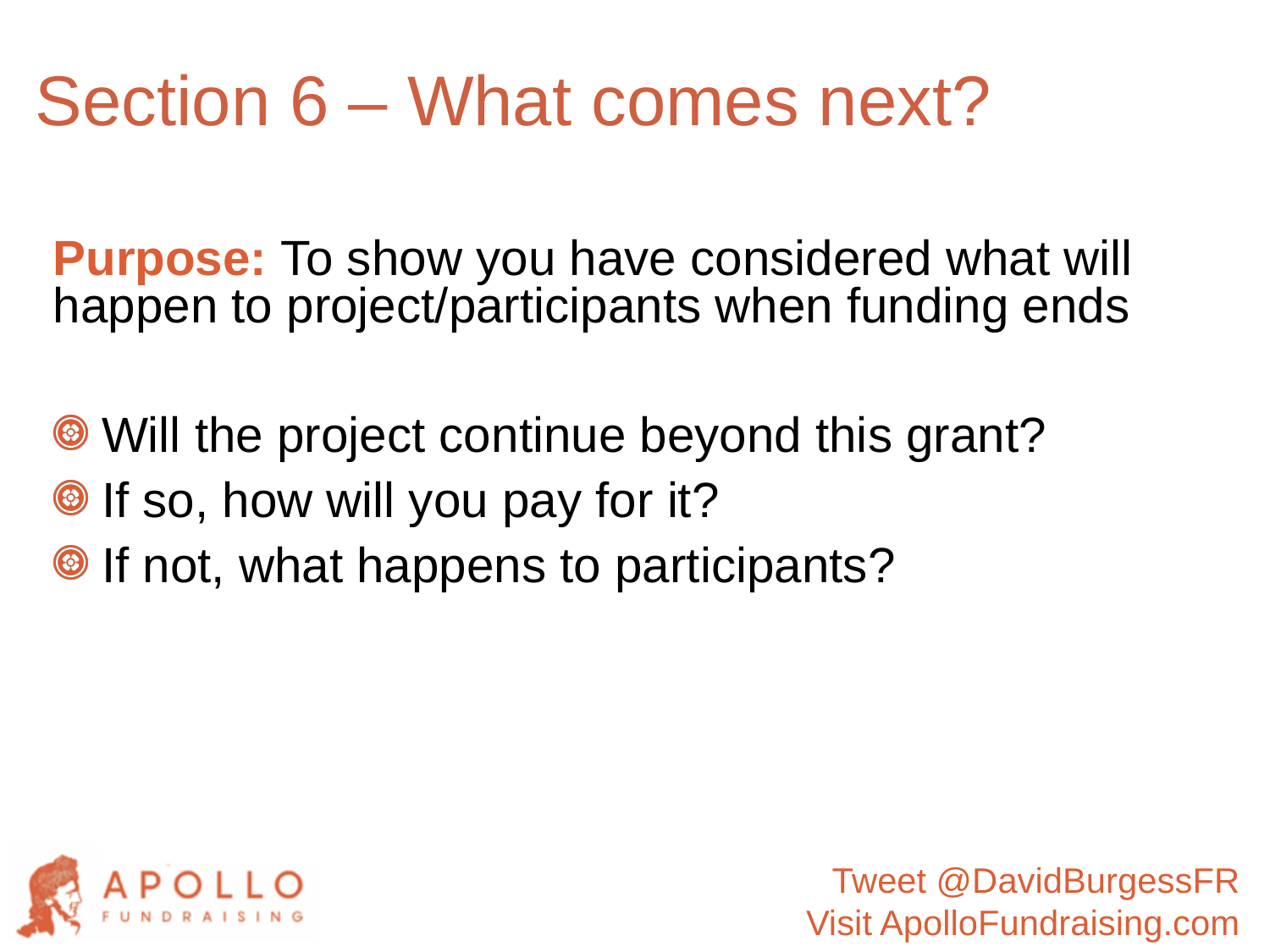

# Section 6 – What comes next?
Purpose: To show you have considered what will happen to project/participants when funding ends

 Will the project continue beyond this grant?
 If so, how will you pay for it?
 If not, what happens to participants?